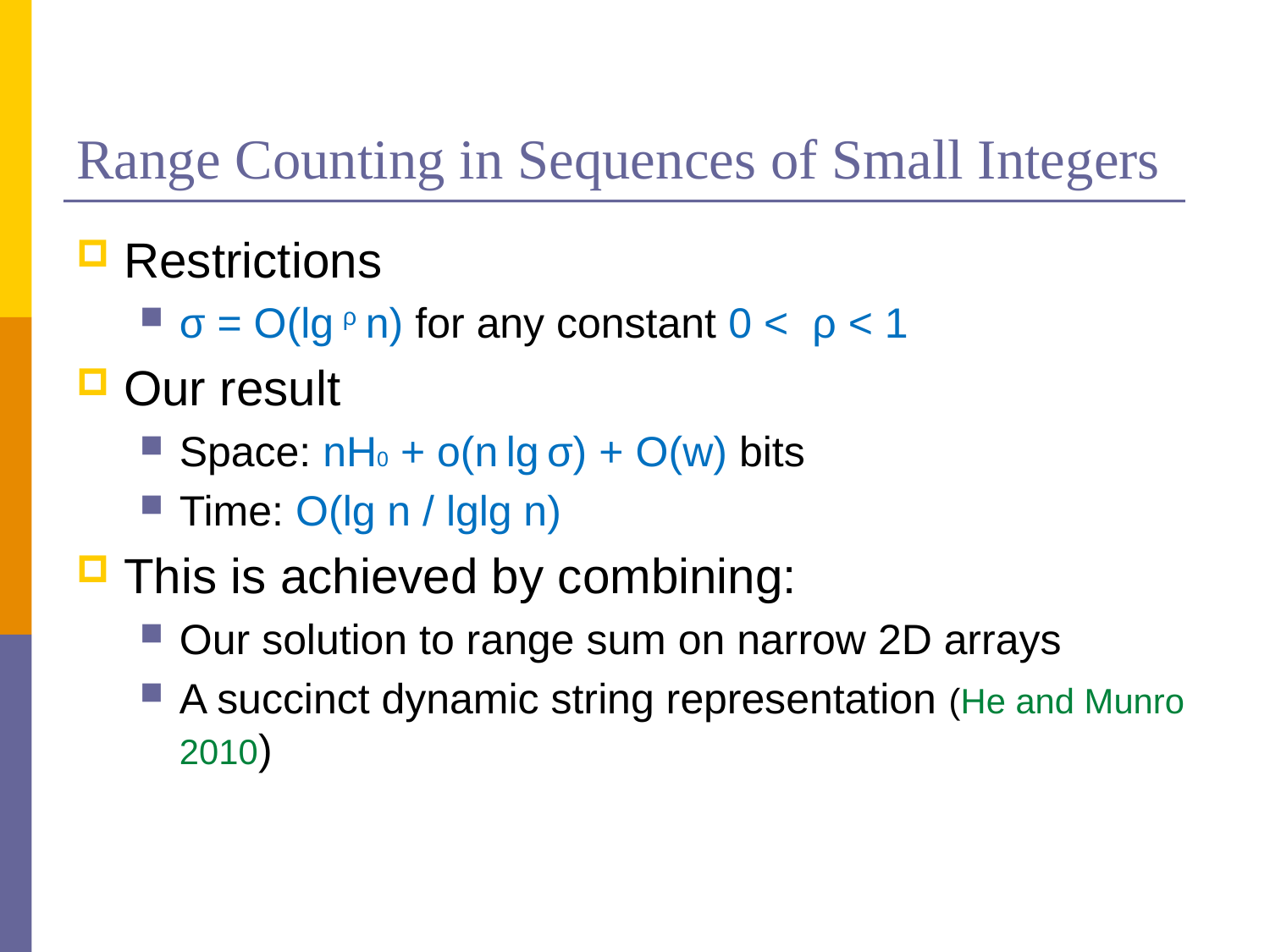

# Range Counting in Sequences of Small Integers
Restrictions
σ = O(lg ρ n) for any constant 0 <  ρ < 1
Our result
Space: nH0 + o(n lg σ) + O(w) bits
Time: O(lg n / lglg n)
This is achieved by combining:
Our solution to range sum on narrow 2D arrays
A succinct dynamic string representation (He and Munro 2010)